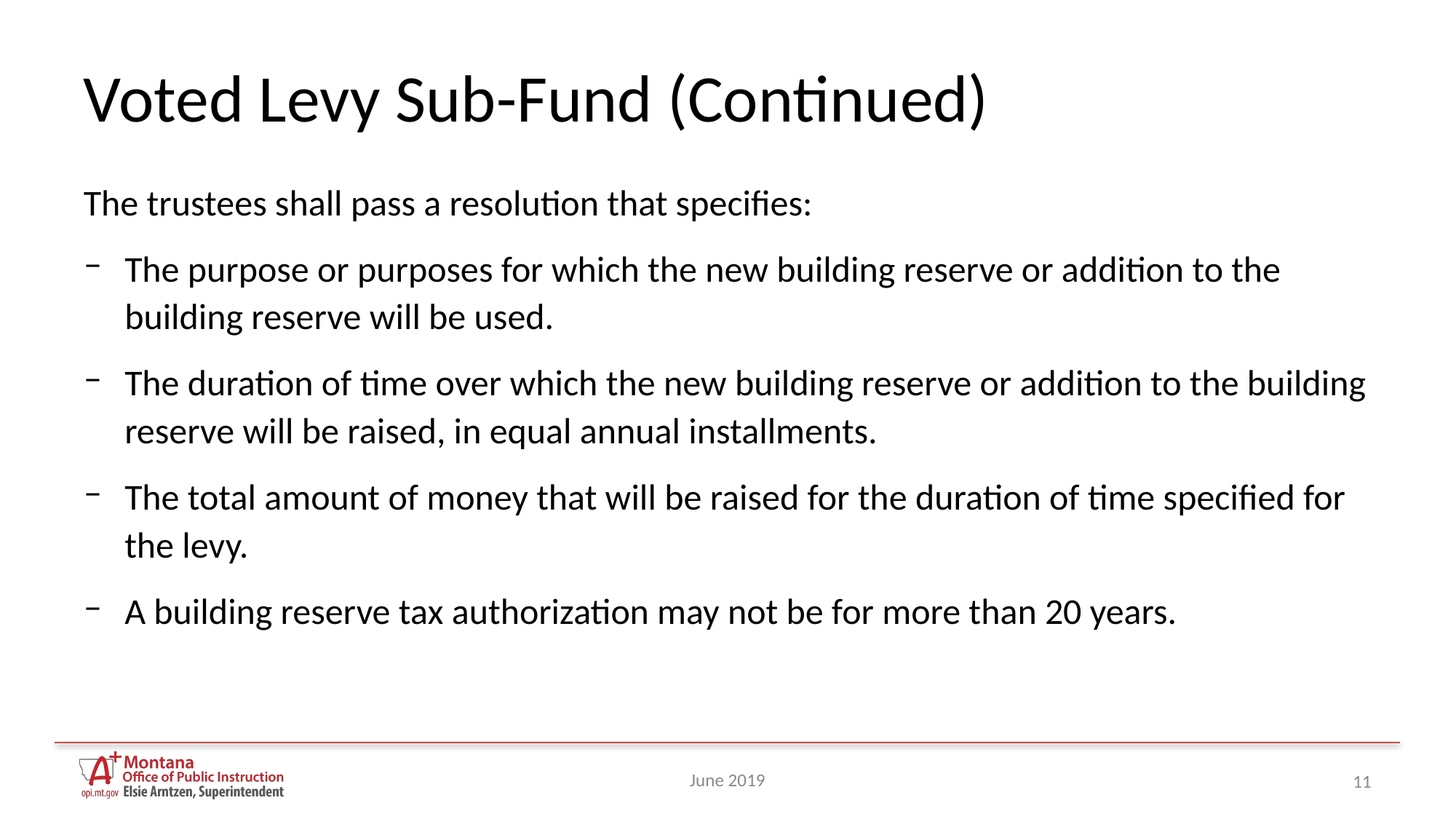

# Voted Levy Sub-Fund (Continued)
The trustees shall pass a resolution that specifies:
The purpose or purposes for which the new building reserve or addition to the building reserve will be used.
The duration of time over which the new building reserve or addition to the building reserve will be raised, in equal annual installments.
The total amount of money that will be raised for the duration of time specified for the levy.
A building reserve tax authorization may not be for more than 20 years.
June 2019
11